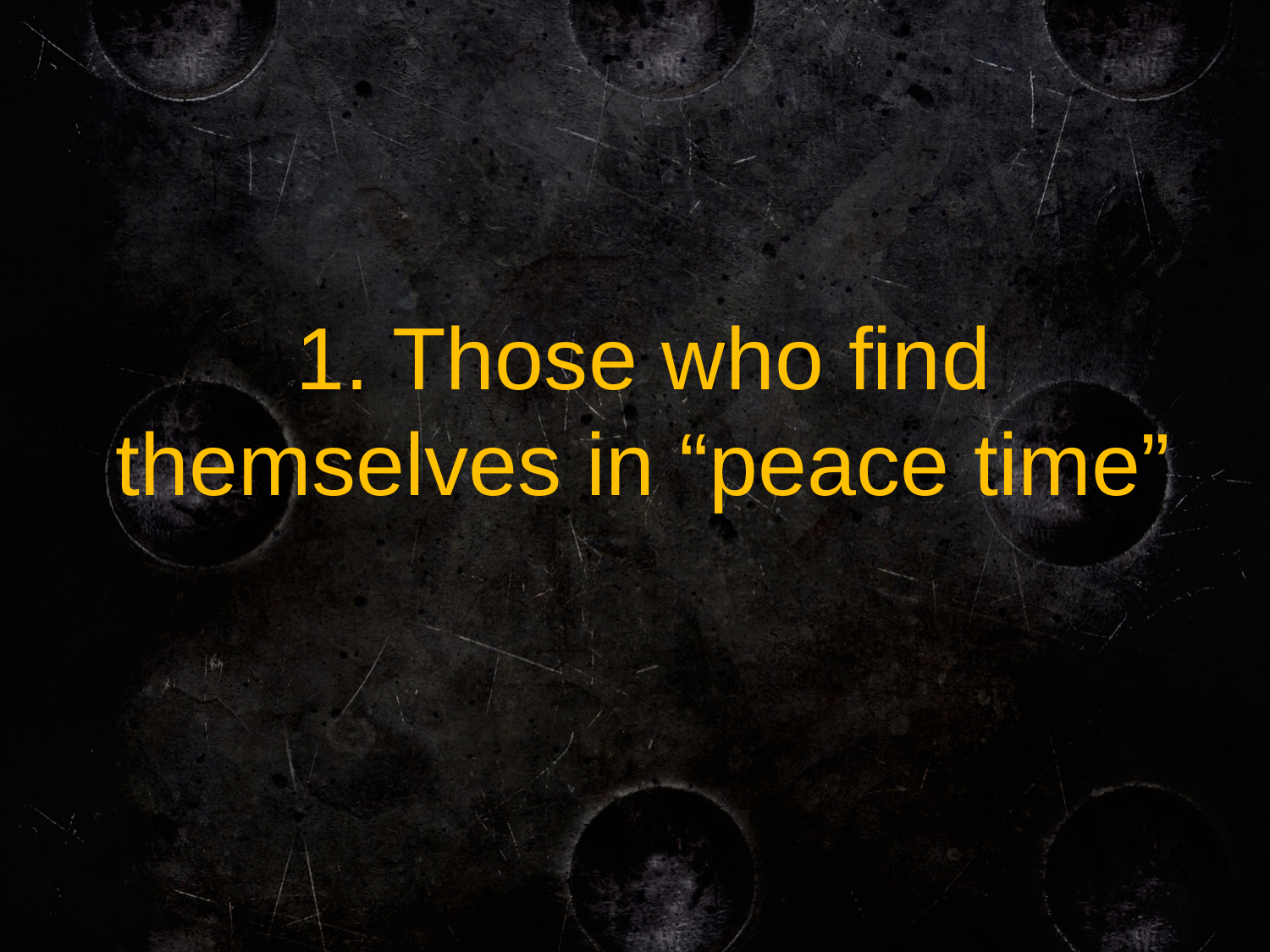

1. Those who find themselves in “peace time”